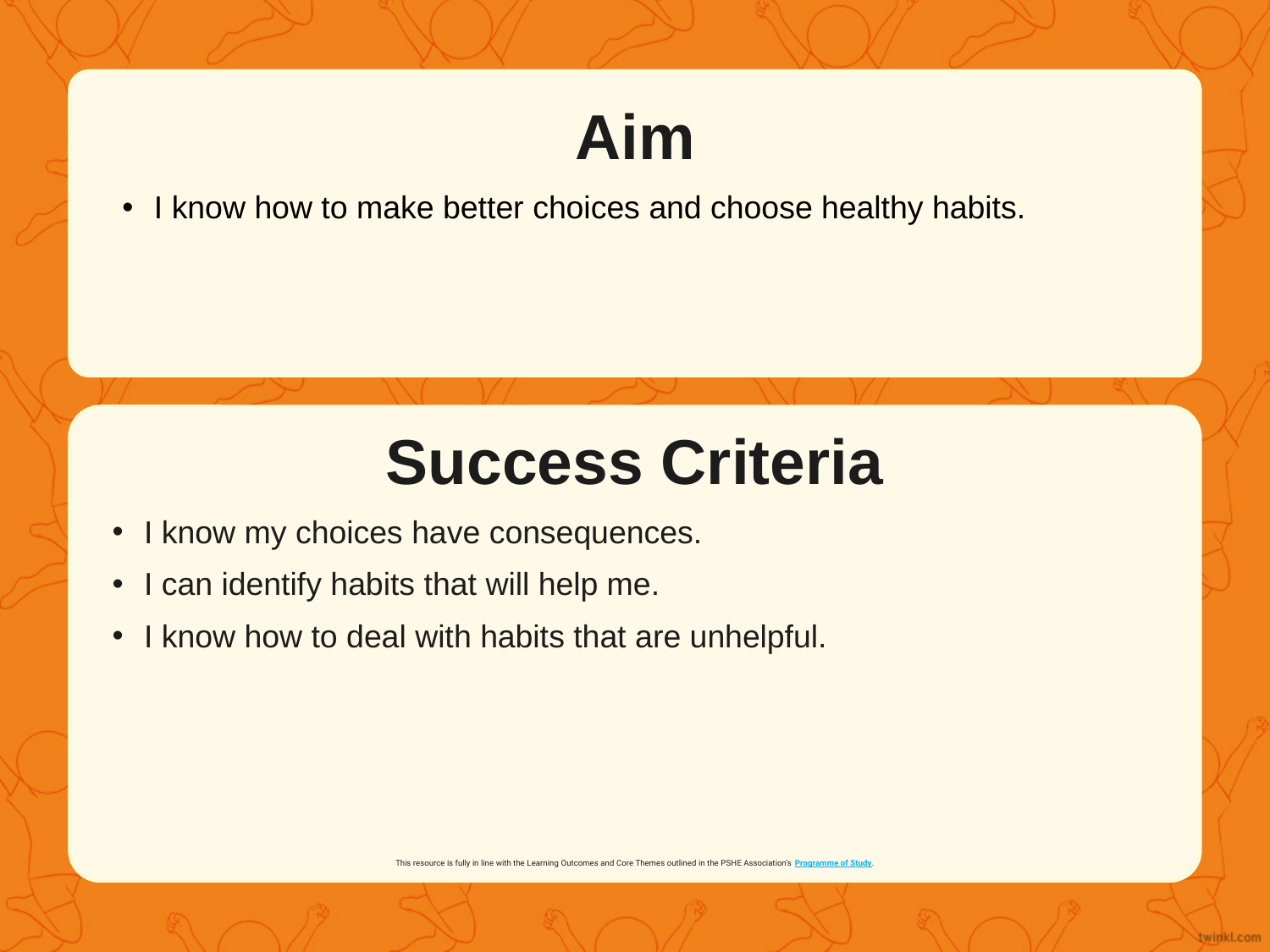

Aim
I know how to make better choices and choose healthy habits.

Success Criteria
I know my choices have consequences.
I can identify habits that will help me.
I know how to deal with habits that are unhelpful.
This resource is fully in line with the Learning Outcomes and Core Themes outlined in the PSHE Association’s Programme of Study.